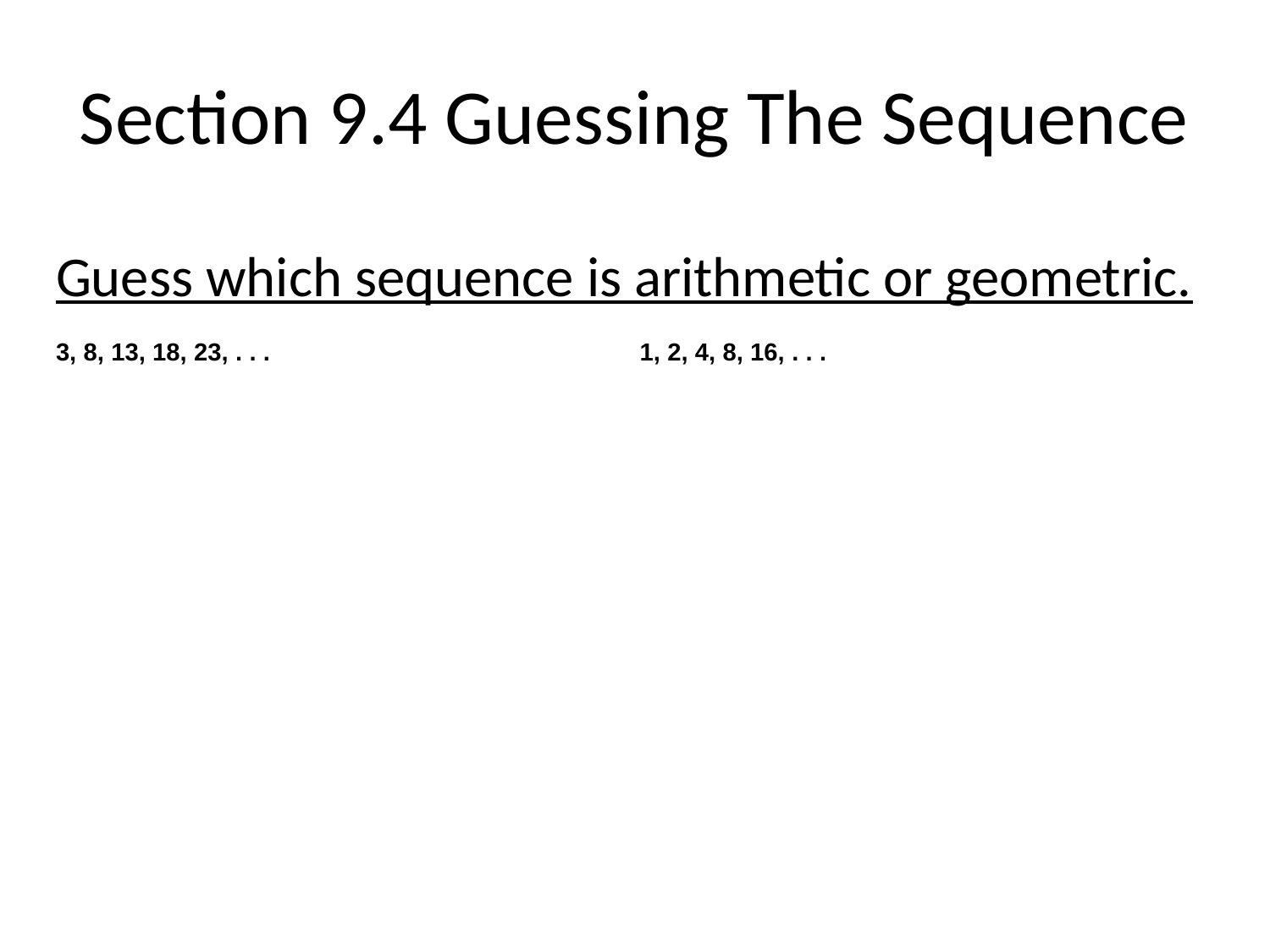

# Section 9.4 Guessing The Sequence
Guess which sequence is arithmetic or geometric.
3, 8, 13, 18, 23, . . .                                                     1, 2, 4, 8, 16, . . .